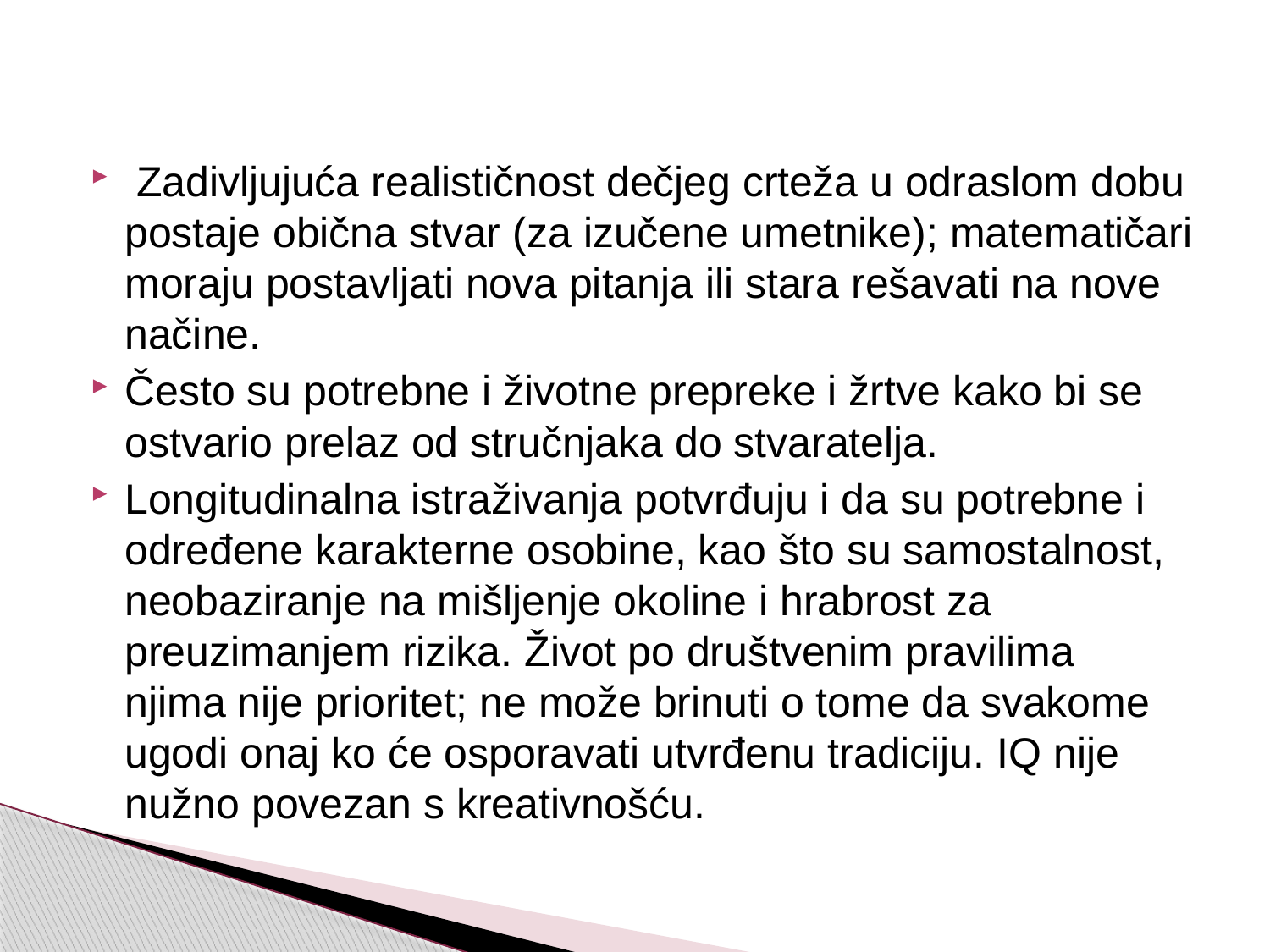

#
 Zadivljujuća realističnost dečjeg crteža u odraslom dobu postaje obična stvar (za izučene umetnike); matematičari moraju postavljati nova pitanja ili stara rešavati na nove načine.
Često su potrebne i životne prepreke i žrtve kako bi se ostvario prelaz od stručnjaka do stvaratelja.
Longitudinalna istraživanja potvrđuju i da su potrebne i određene karakterne osobine, kao što su samostalnost, neobaziranje na mišljenje okoline i hrabrost za preuzimanjem rizika. Život po društvenim pravilima  njima nije prioritet; ne može brinuti o tome da svakome ugodi onaj ko će osporavati utvrđenu tradiciju. IQ nije nužno povezan s kreativnošću.